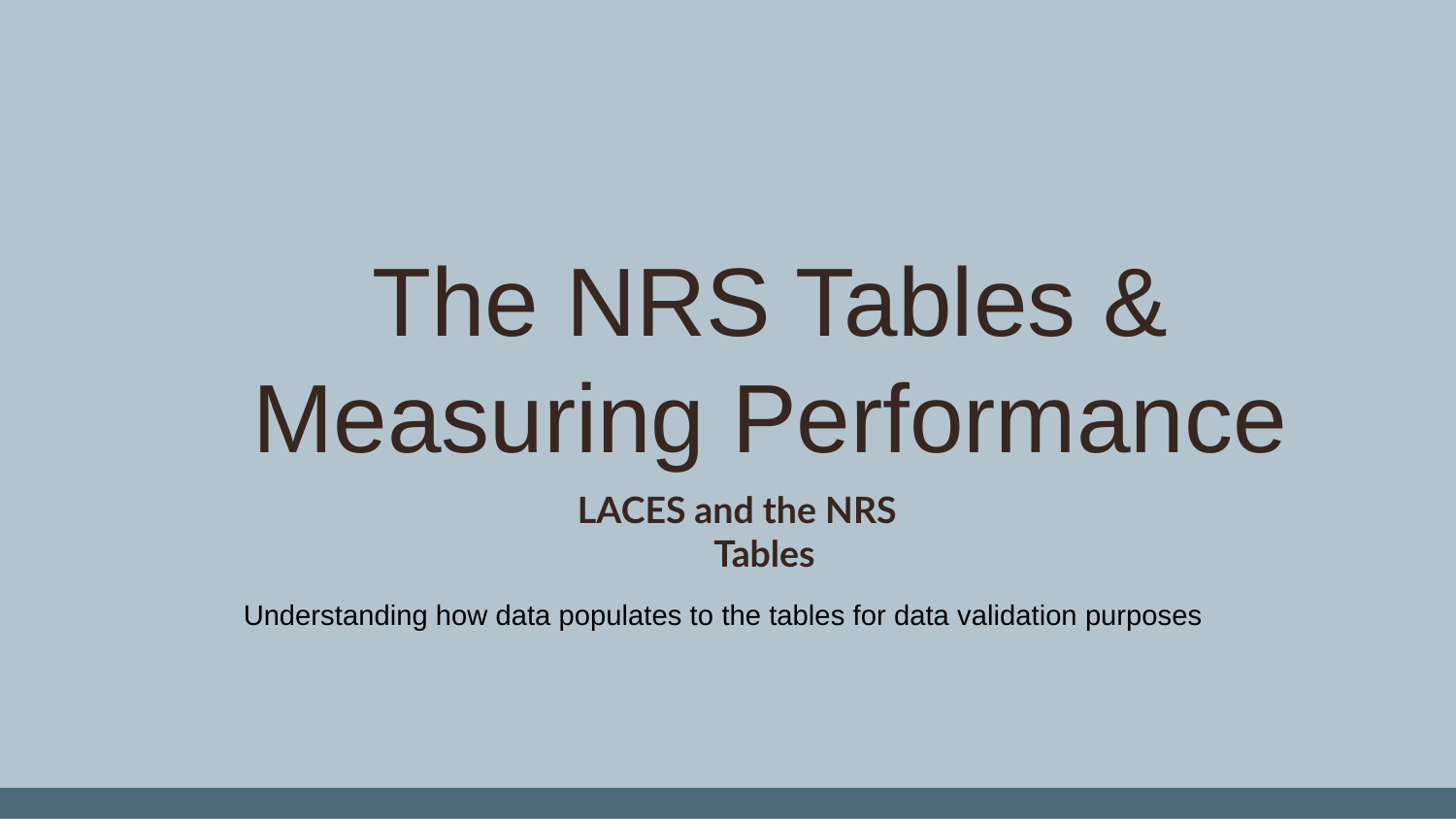

The NRS Tables & Measuring Performance
LACES and the NRS Tables
Understanding how data populates to the tables for data validation purposes